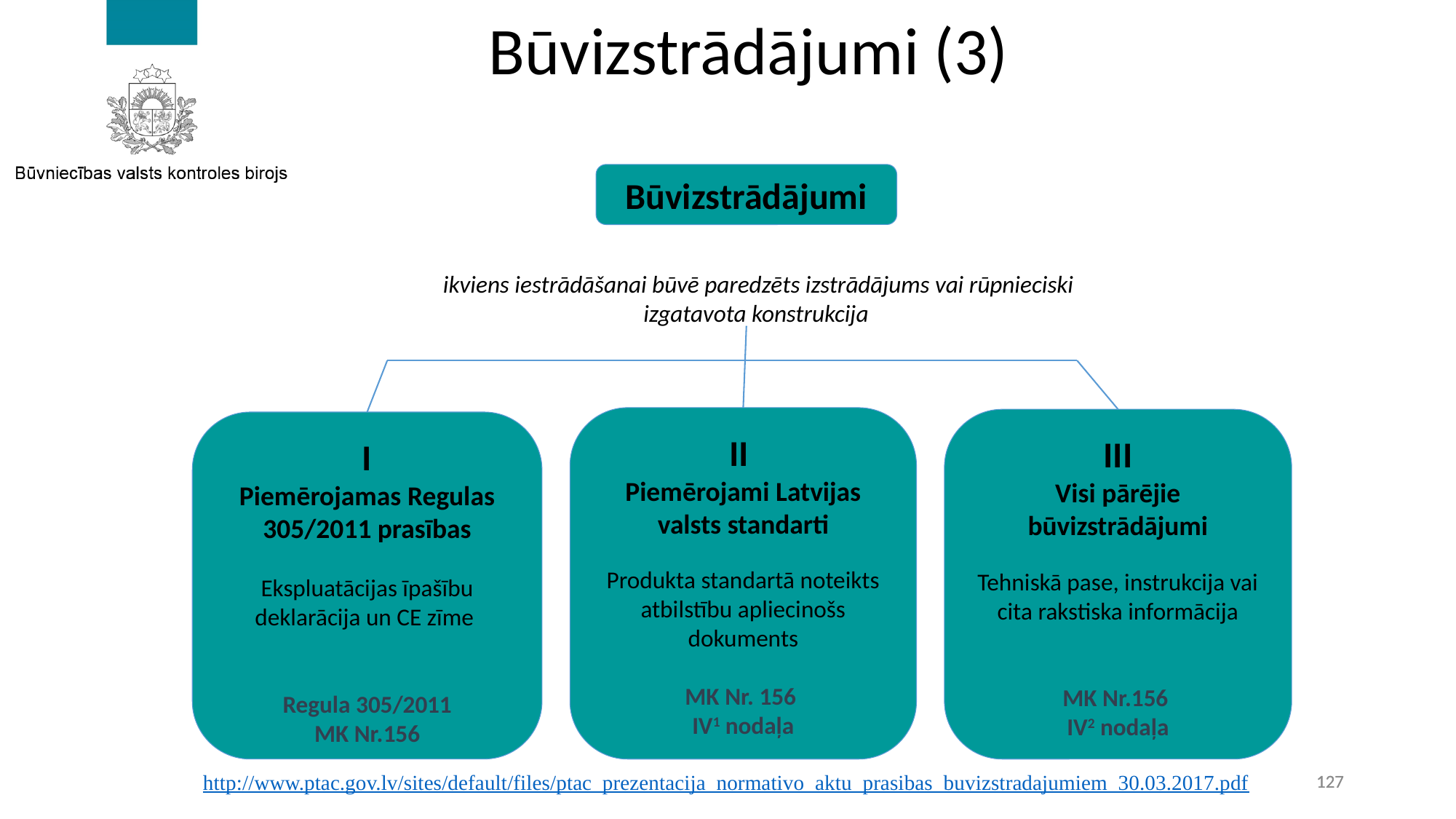

# Būvizstrādājumi (3)
Būvizstrādājumi
 ikviens iestrādāšanai būvē paredzēts izstrādājums vai rūpnieciski izgatavota konstrukcija
II
Piemērojami Latvijas valsts standarti

Produkta standartā noteikts atbilstību apliecinošs dokuments

MK Nr. 156
IV1 nodaļa
III
Visi pārējie būvizstrādājumi

Tehniskā pase, instrukcija vai cita rakstiska informācija

MK Nr.156
IV2 nodaļa

I
Piemērojamas Regulas 305/2011 prasības

Ekspluatācijas īpašību deklarācija un CE zīme

Regula 305/2011
MK Nr.156

127
http://www.ptac.gov.lv/sites/default/files/ptac_prezentacija_normativo_aktu_prasibas_buvizstradajumiem_30.03.2017.pdf